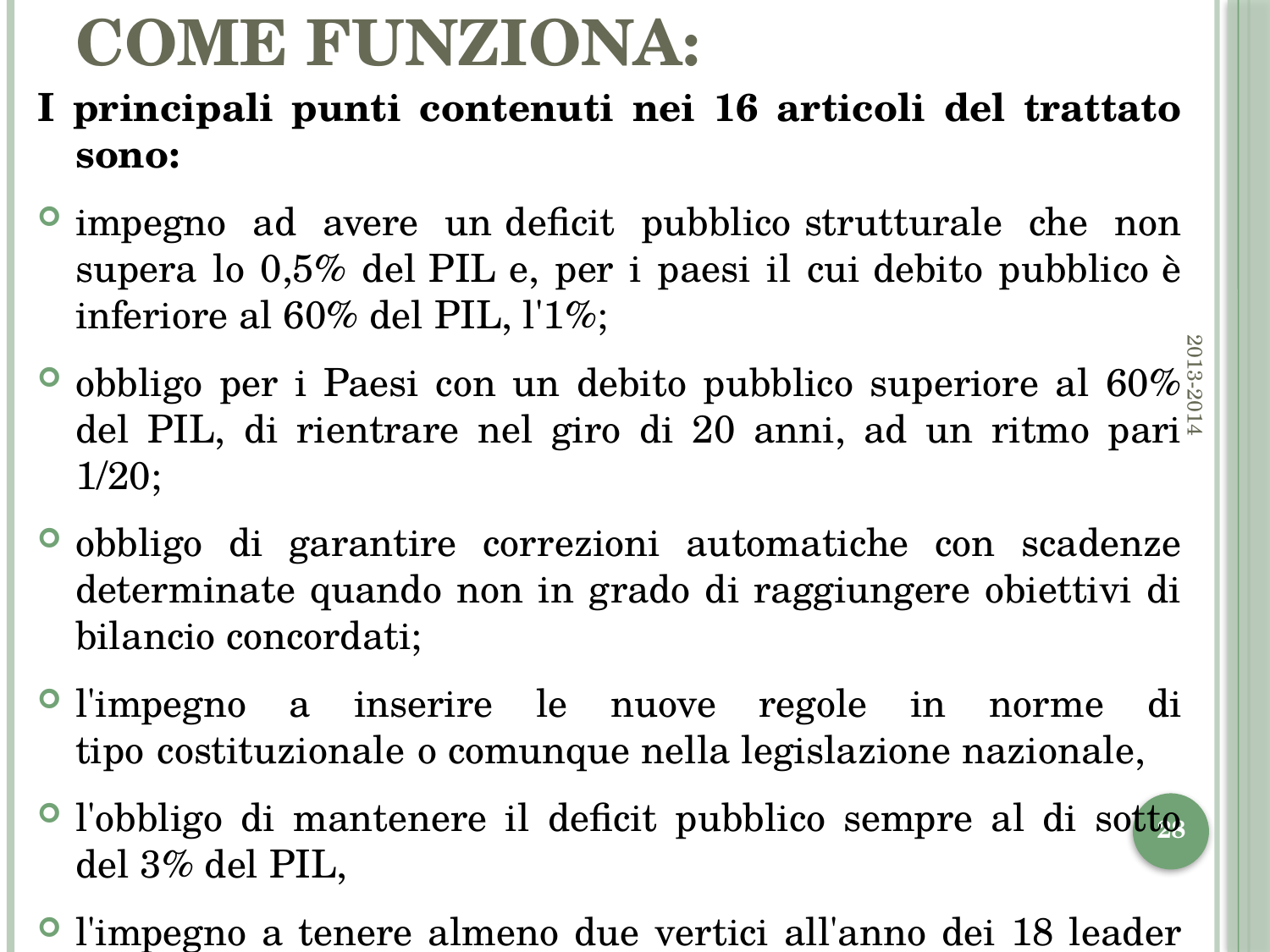

# come funziona:
I principali punti contenuti nei 16 articoli del trattato sono:
impegno ad avere un deficit pubblico strutturale che non supera lo 0,5% del PIL e, per i paesi il cui debito pubblico è inferiore al 60% del PIL, l'1%;
obbligo per i Paesi con un debito pubblico superiore al 60% del PIL, di rientrare nel giro di 20 anni, ad un ritmo pari 1/20;
obbligo di garantire correzioni automatiche con scadenze determinate quando non in grado di raggiungere obiettivi di bilancio concordati;
l'impegno a inserire le nuove regole in norme di tipo costituzionale o comunque nella legislazione nazionale,
l'obbligo di mantenere il deficit pubblico sempre al di sotto del 3% del PIL,
l'impegno a tenere almeno due vertici all'anno dei 18 leader dei paesi che adottano l'euro.

2013-2014
28